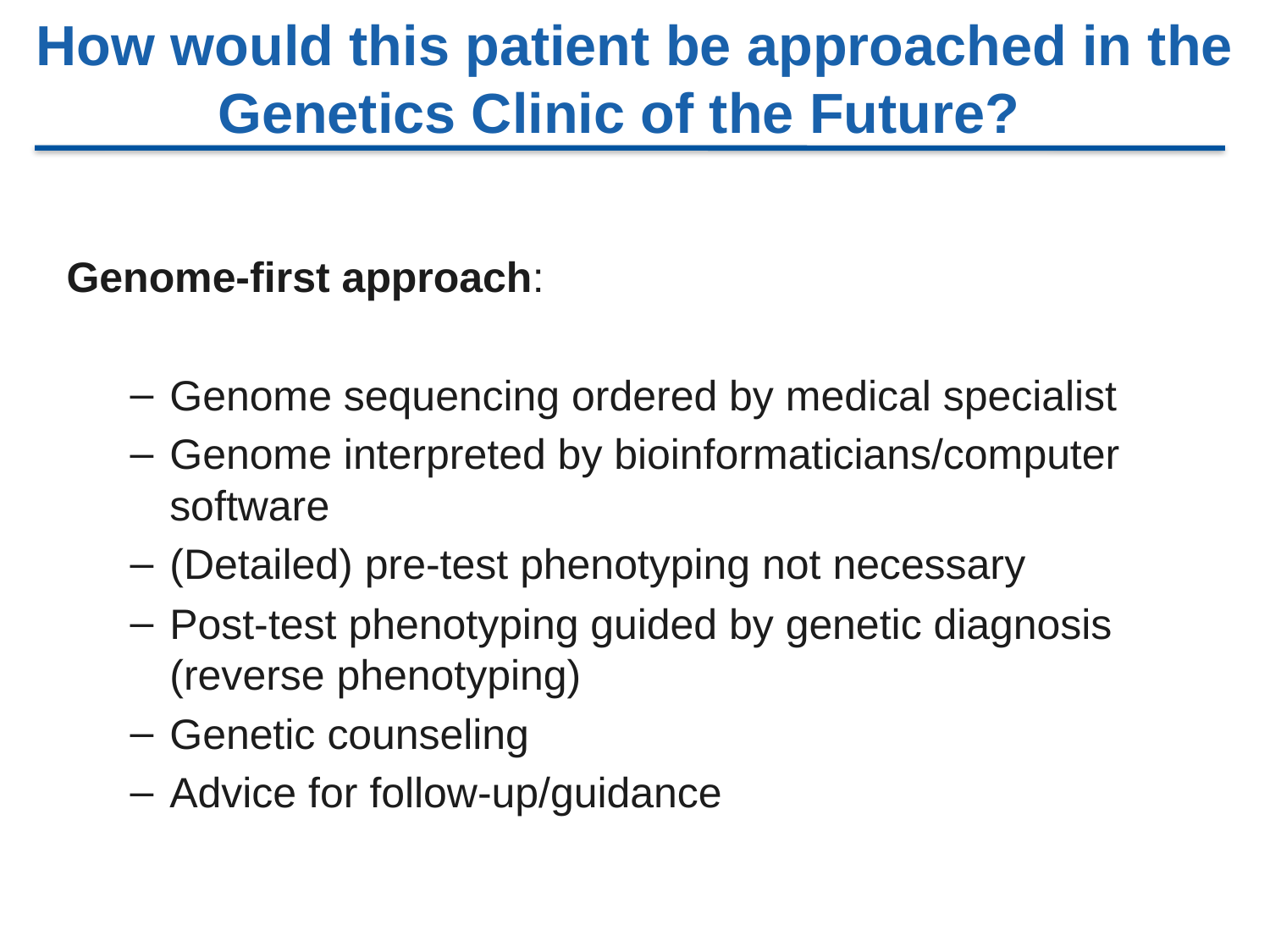

# How would this patient be approached in the Genetics Clinic of the Future?

Genome-first approach:

Genome sequencing ordered by medical specialist
Genome interpreted by bioinformaticians/computer software
(Detailed) pre-test phenotyping not necessary
Post-test phenotyping guided by genetic diagnosis (reverse phenotyping)
Genetic counseling
Advice for follow-up/guidance